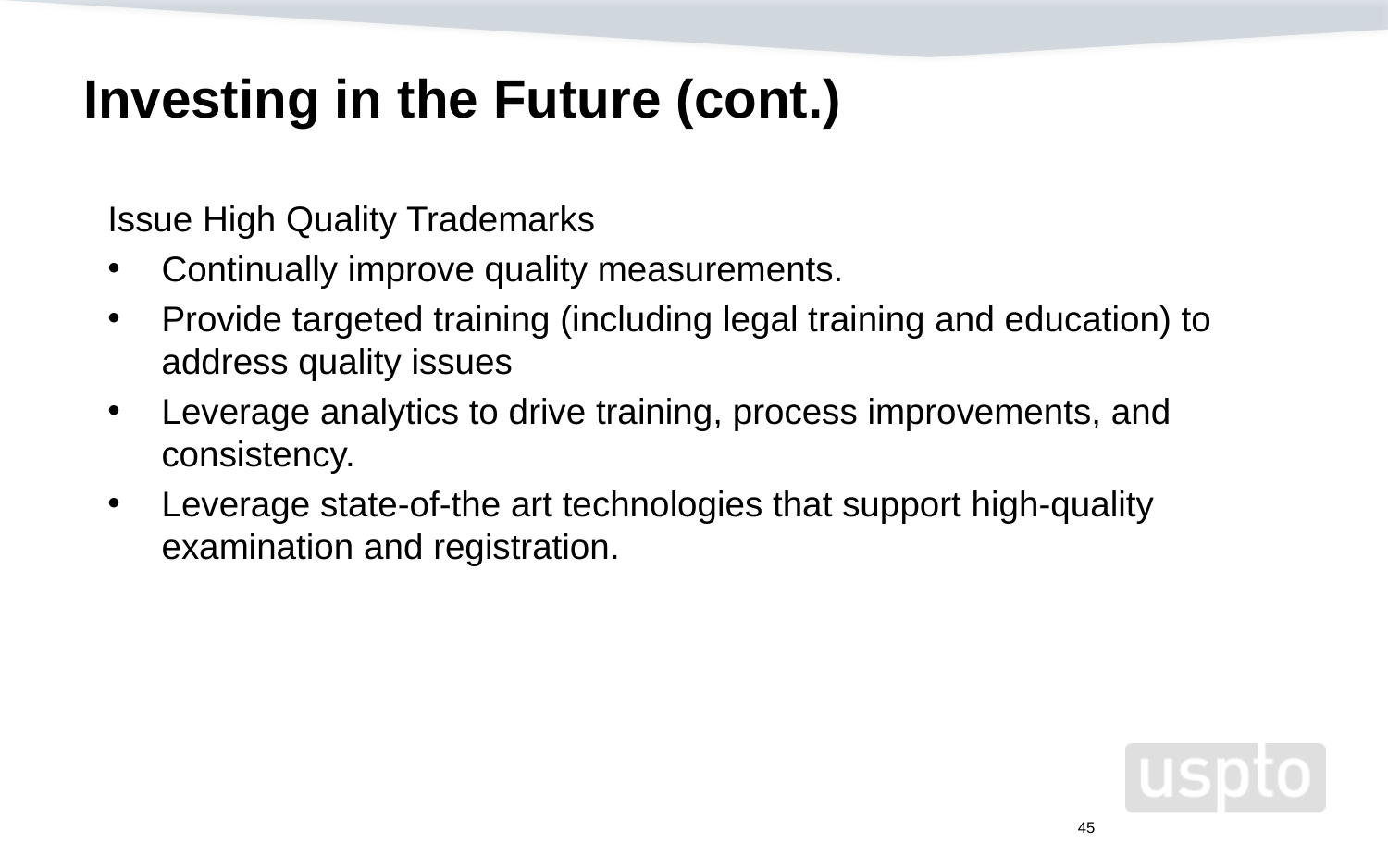

# Investing in the Future (cont.)
Issue High Quality Trademarks
Continually improve quality measurements.
Provide targeted training (including legal training and education) to address quality issues
Leverage analytics to drive training, process improvements, and consistency.
Leverage state-of-the art technologies that support high-quality examination and registration.

45